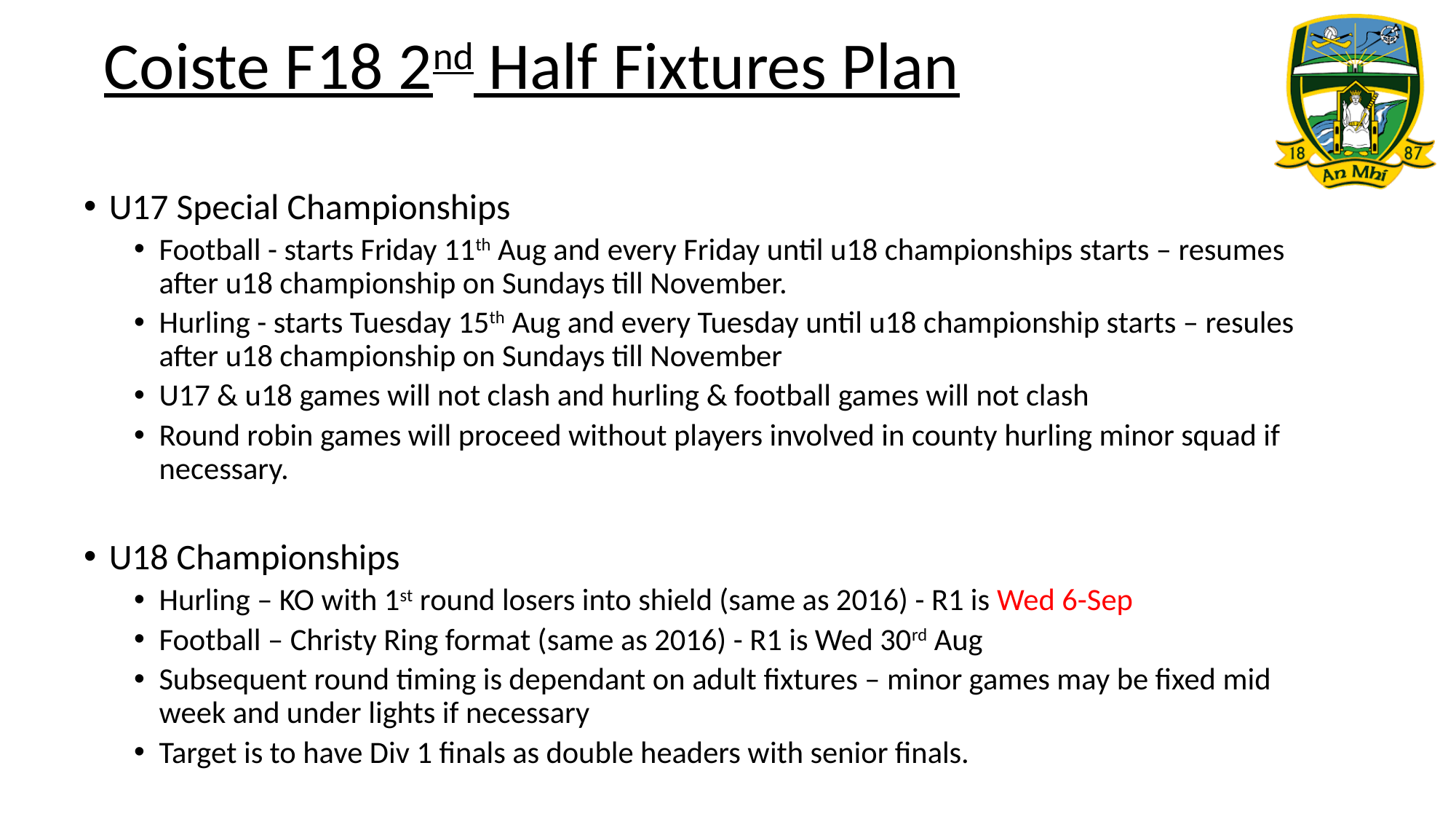

# Coiste F18 2nd Half Fixtures Plan

U17 Special Championships
Football - starts Friday 11th Aug and every Friday until u18 championships starts – resumes after u18 championship on Sundays till November.
Hurling - starts Tuesday 15th Aug and every Tuesday until u18 championship starts – resules after u18 championship on Sundays till November
U17 & u18 games will not clash and hurling & football games will not clash
Round robin games will proceed without players involved in county hurling minor squad if necessary.

U18 Championships
Hurling – KO with 1st round losers into shield (same as 2016) - R1 is Wed 6-Sep
Football – Christy Ring format (same as 2016) - R1 is Wed 30rd Aug
Subsequent round timing is dependant on adult fixtures – minor games may be fixed mid week and under lights if necessary
Target is to have Div 1 finals as double headers with senior finals.